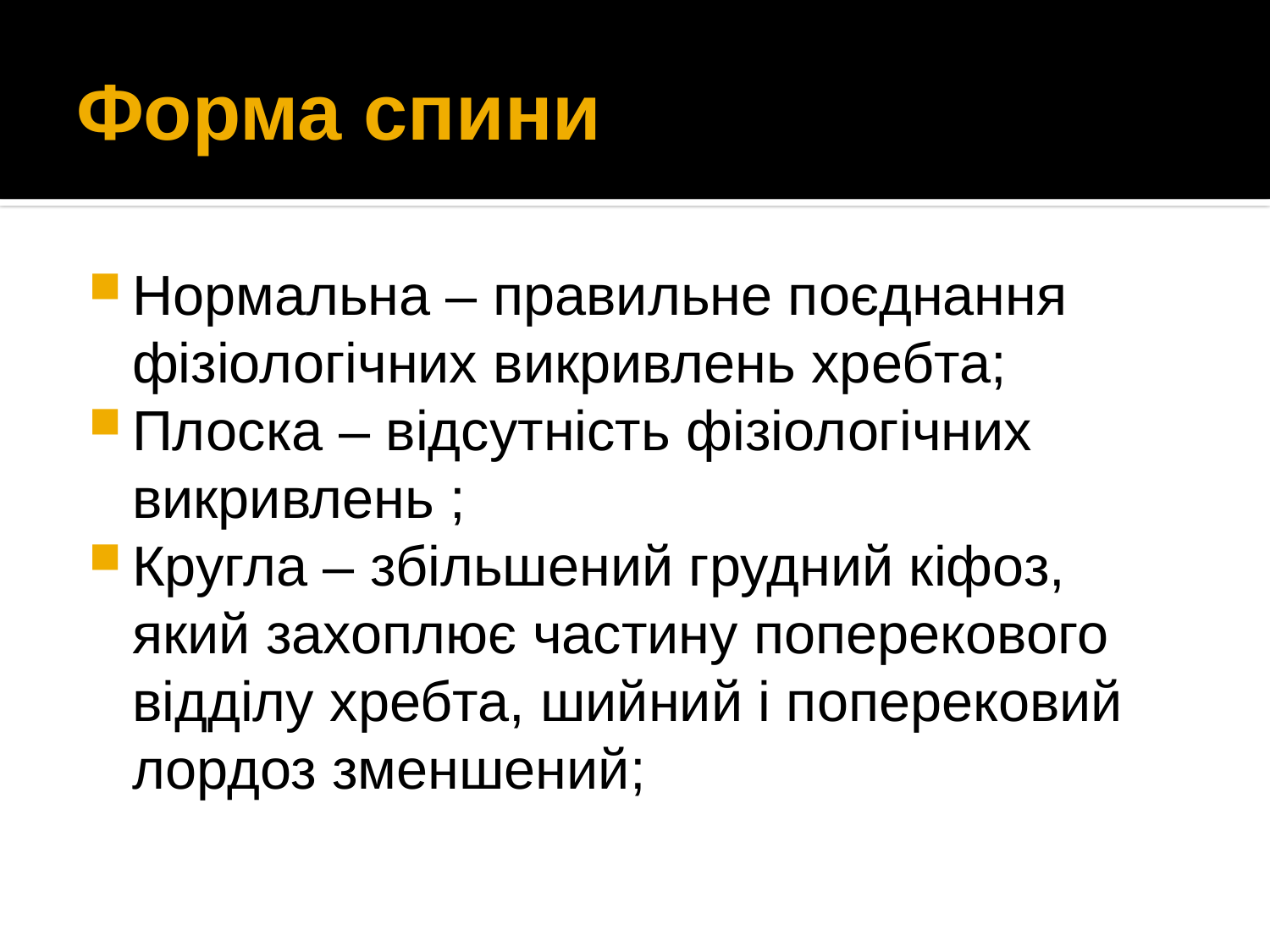

# Форма спини
Нормальна – правильне поєднання фізіологічних викривлень хребта;
Плоска – відсутність фізіологічних викривлень ;
Кругла – збільшений грудний кіфоз, який захоплює частину поперекового відділу хребта, шийний і поперековий лордоз зменшений;